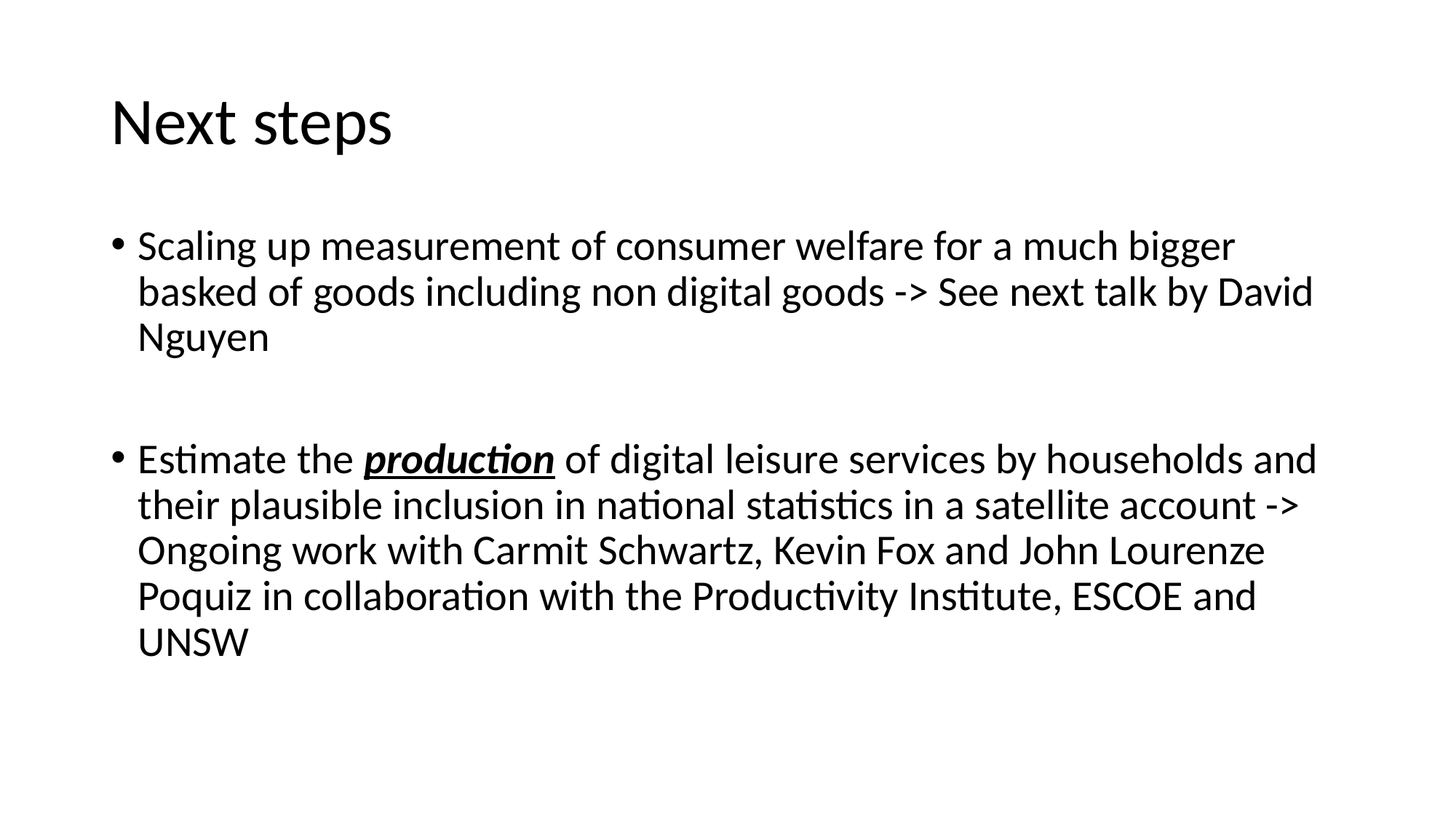

# Next steps
Scaling up measurement of consumer welfare for a much bigger basked of goods including non digital goods -> See next talk by David Nguyen

Estimate the production of digital leisure services by households and their plausible inclusion in national statistics in a satellite account -> Ongoing work with Carmit Schwartz, Kevin Fox and John Lourenze Poquiz in collaboration with the Productivity Institute, ESCOE and UNSW